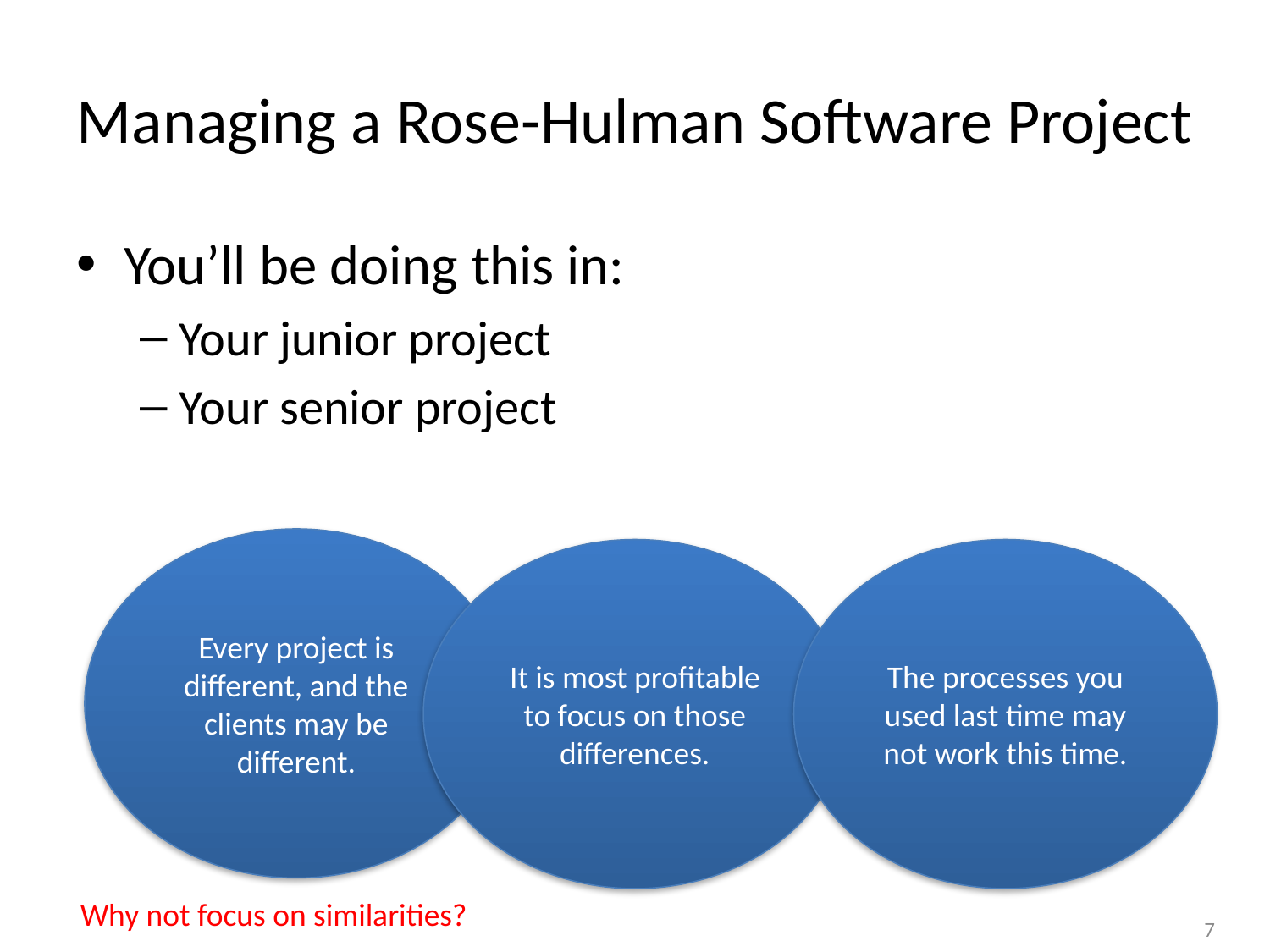

# Managing a Rose-Hulman Software Project
You’ll be doing this in:
Your junior project
Your senior project
Every project is different, and the clients may be different.
It is most profitable to focus on those differences.
The processes you used last time may not work this time.
Why not focus on similarities?